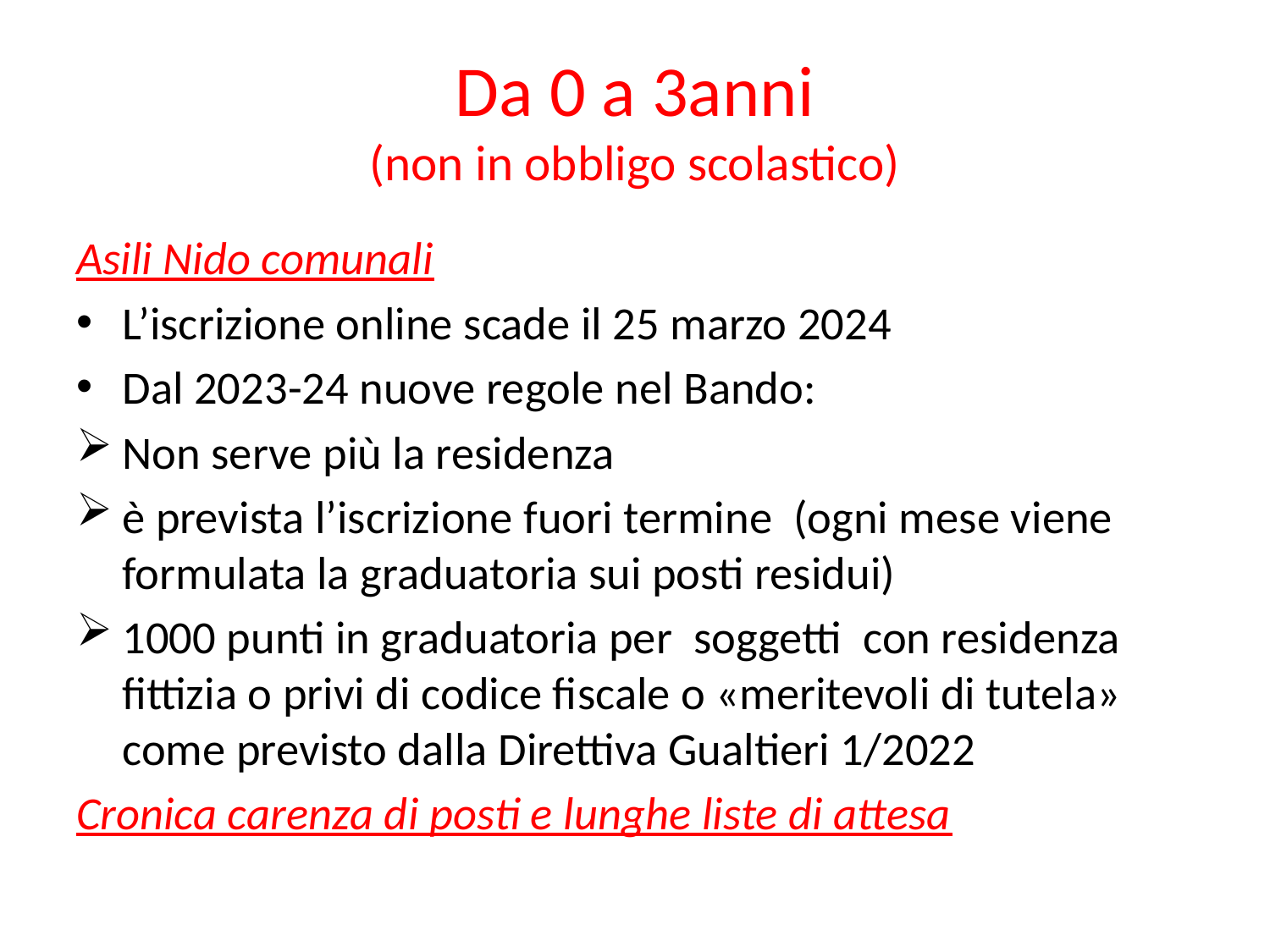

# Da 0 a 3anni (non in obbligo scolastico)
Asili Nido comunali
L’iscrizione online scade il 25 marzo 2024
Dal 2023-24 nuove regole nel Bando:
Non serve più la residenza
è prevista l’iscrizione fuori termine  (ogni mese viene formulata la graduatoria sui posti residui)
1000 punti in graduatoria per  soggetti  con residenza fittizia o privi di codice fiscale o «meritevoli di tutela» come previsto dalla Direttiva Gualtieri 1/2022
Cronica carenza di posti e lunghe liste di attesa